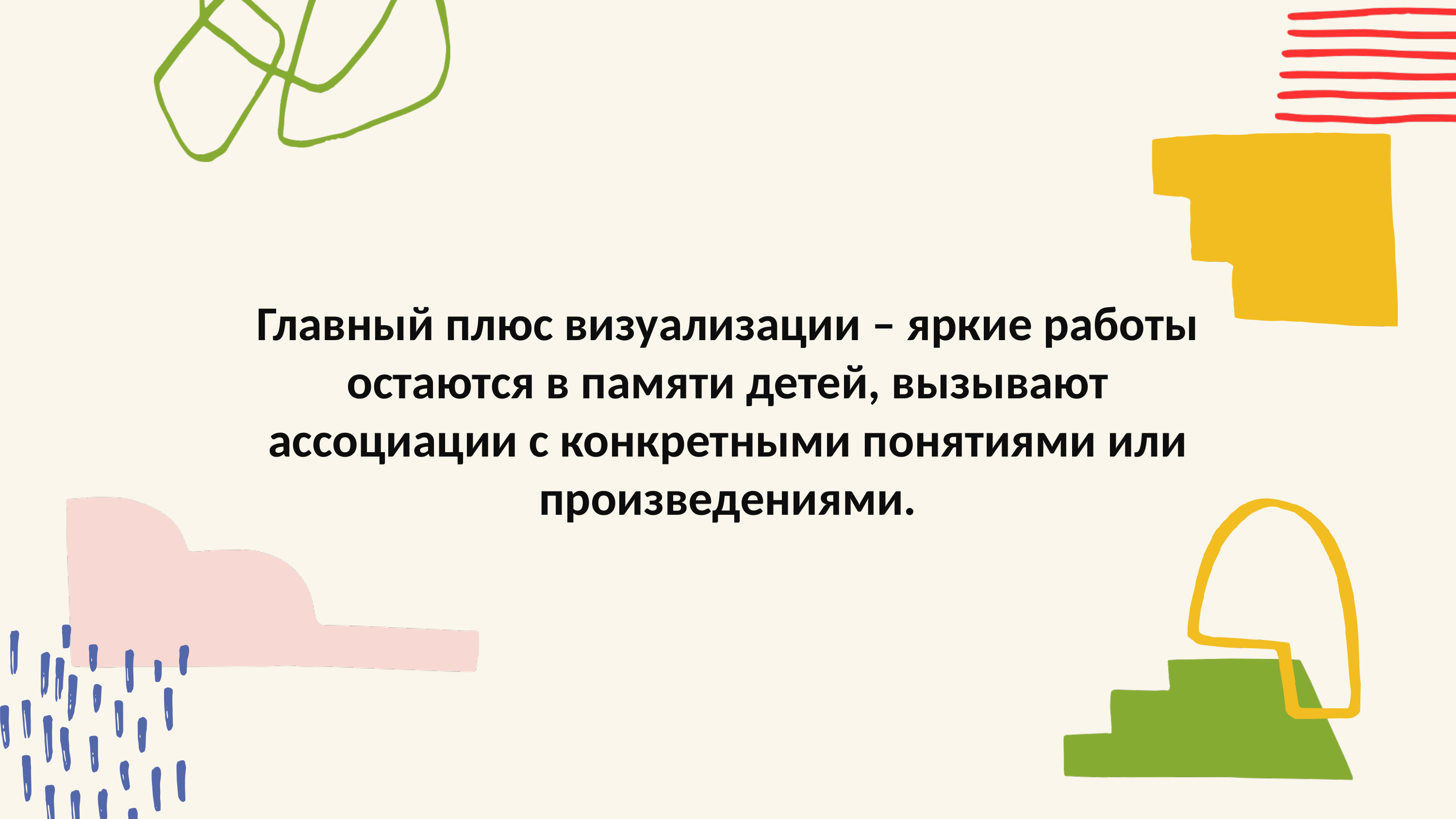

Главный плюс визуализации – яркие работы остаются в памяти детей, вызывают ассоциации с конкретными понятиями или произведениями.